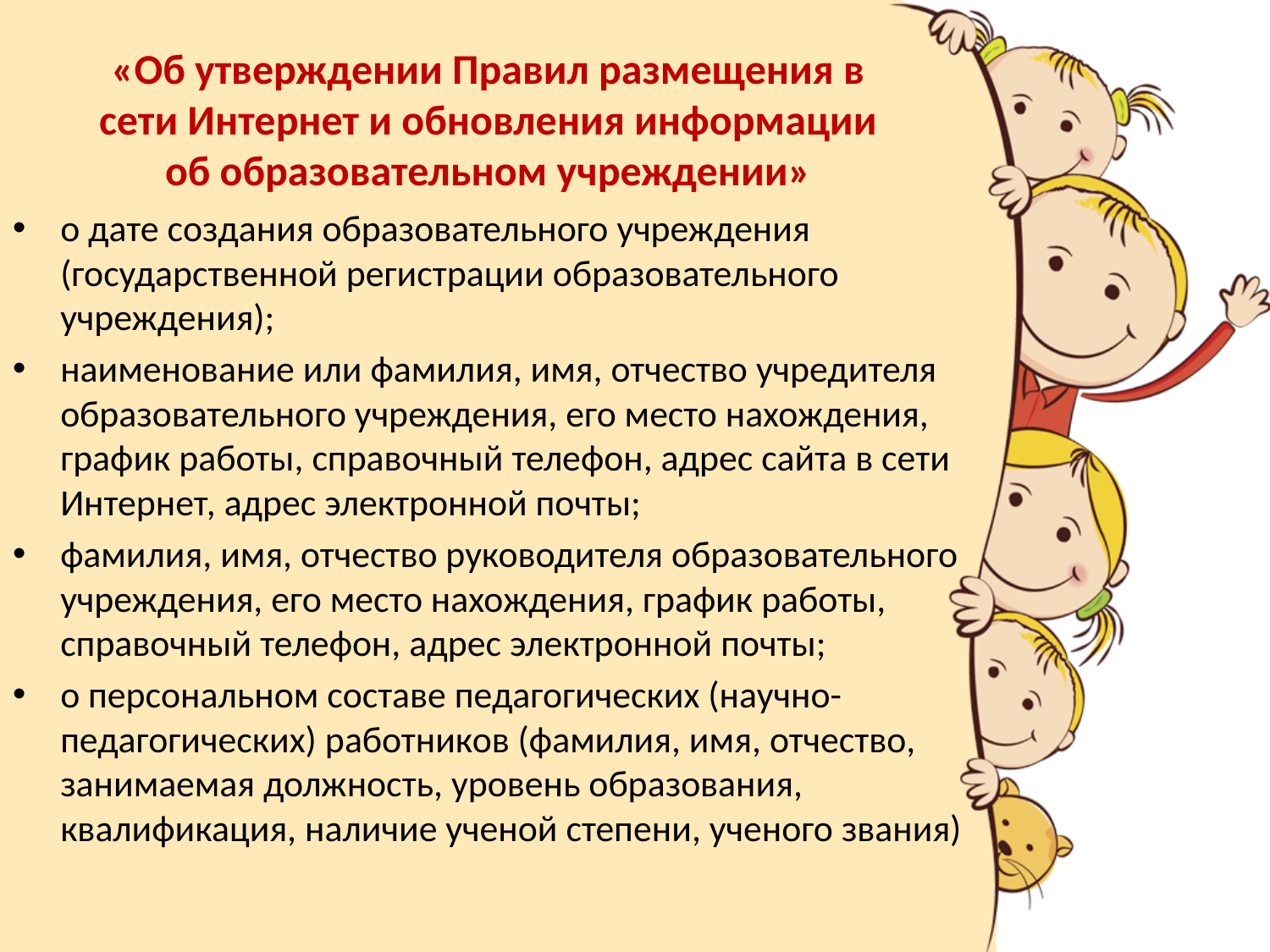

# «Об утверждении Правил размещения в сети Интернет и обновления информации об образовательном учреждении»
о дате создания образовательного учреждения (государственной регистрации образовательного учреждения);
наименование или фамилия, имя, отчество учредителя образовательного учреждения, его место нахождения, график работы, справочный телефон, адрес сайта в сети Интернет, адрес электронной почты;
фамилия, имя, отчество руководителя образовательного учреждения, его место нахождения, график работы, справочный телефон, адрес электронной почты;
о персональном составе педагогических (научно-педагогических) работников (фамилия, имя, отчество, занимаемая должность, уровень образования, квалификация, наличие ученой степени, ученого звания)